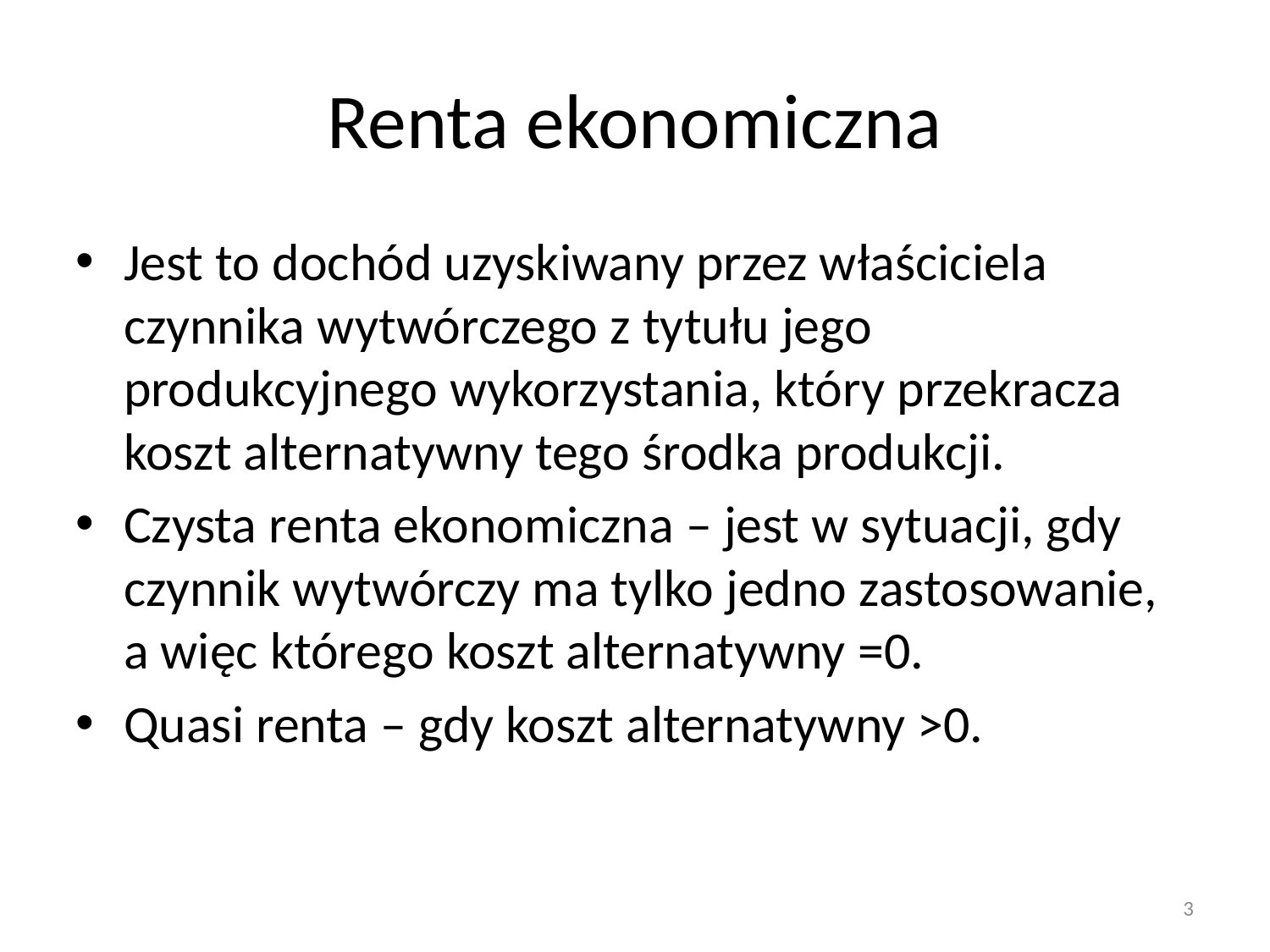

# Renta ekonomiczna
Jest to dochód uzyskiwany przez właściciela czynnika wytwórczego z tytułu jego produkcyjnego wykorzystania, który przekracza koszt alternatywny tego środka produkcji.
Czysta renta ekonomiczna – jest w sytuacji, gdy czynnik wytwórczy ma tylko jedno zastosowanie, a więc którego koszt alternatywny =0.
Quasi renta – gdy koszt alternatywny >0.
3